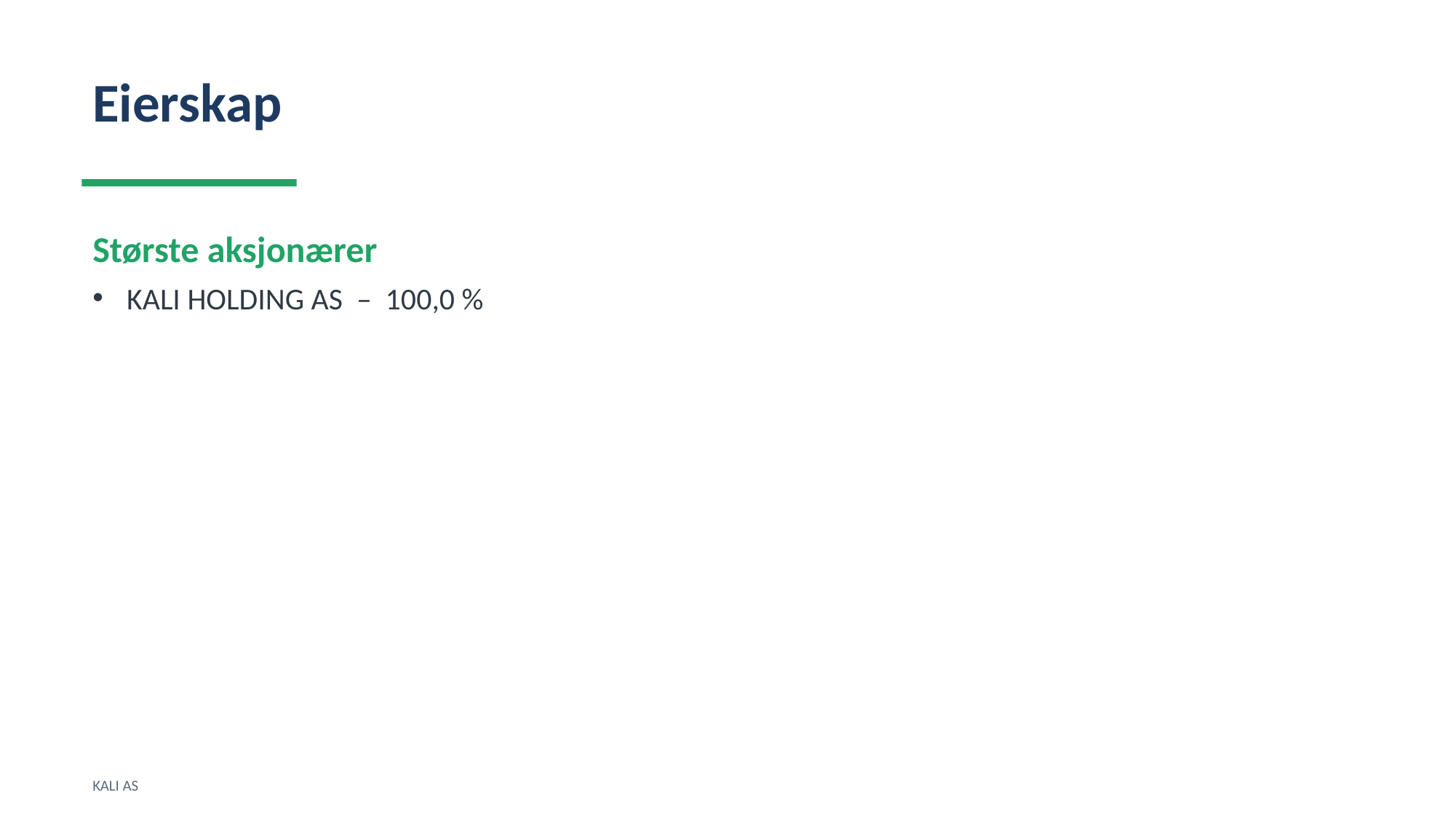

Eierskap

Største aksjonærer
KALI HOLDING AS  –  100,0 %
KALI AS